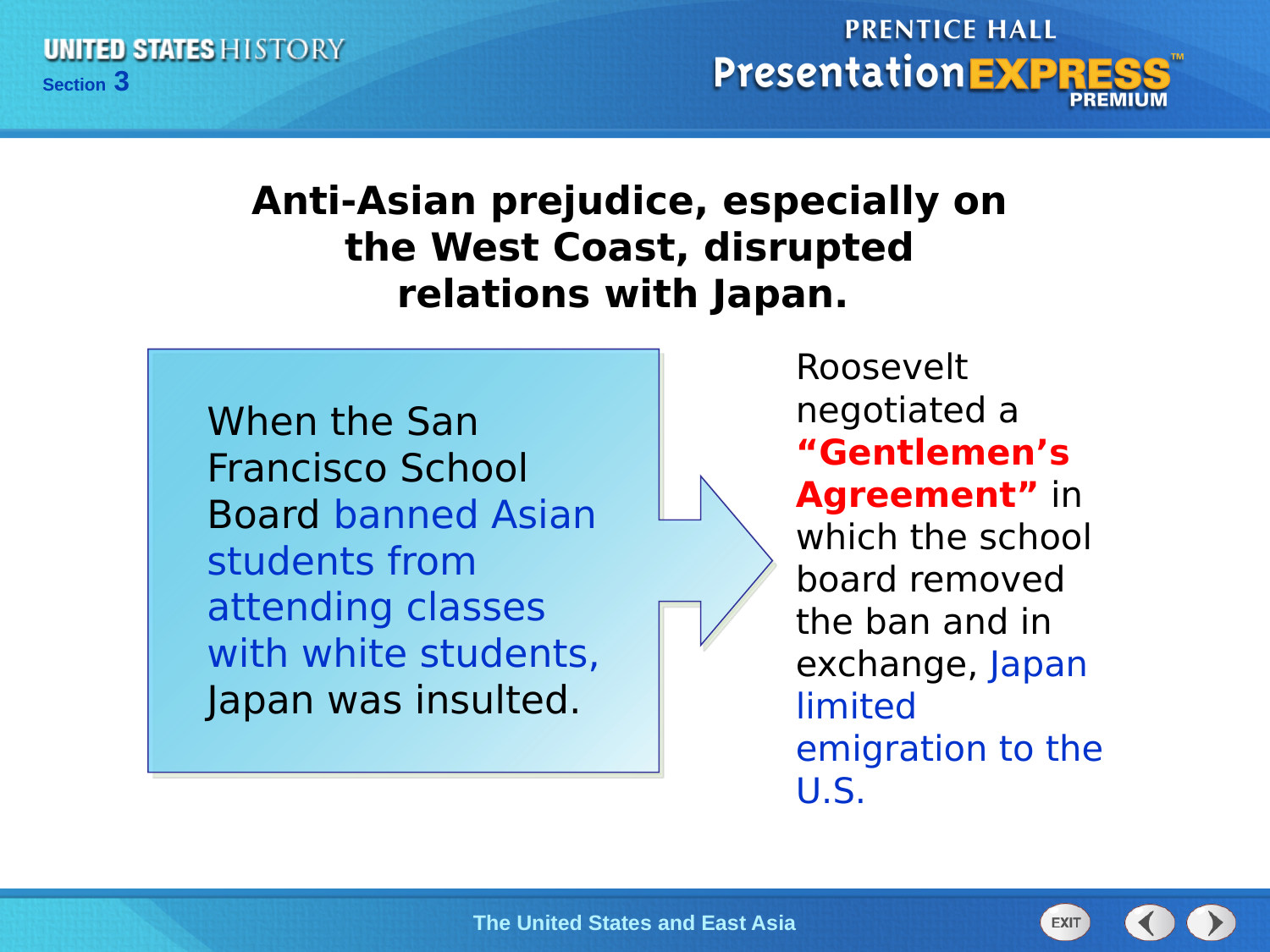

Anti-Asian prejudice, especially on the West Coast, disrupted relations with Japan.

Roosevelt negotiated a “Gentlemen’s Agreement” in which the school board removed the ban and in exchange, Japan limited emigration to the U.S.
When the San Francisco School Board banned Asian students from attending classes with white students, Japan was insulted.